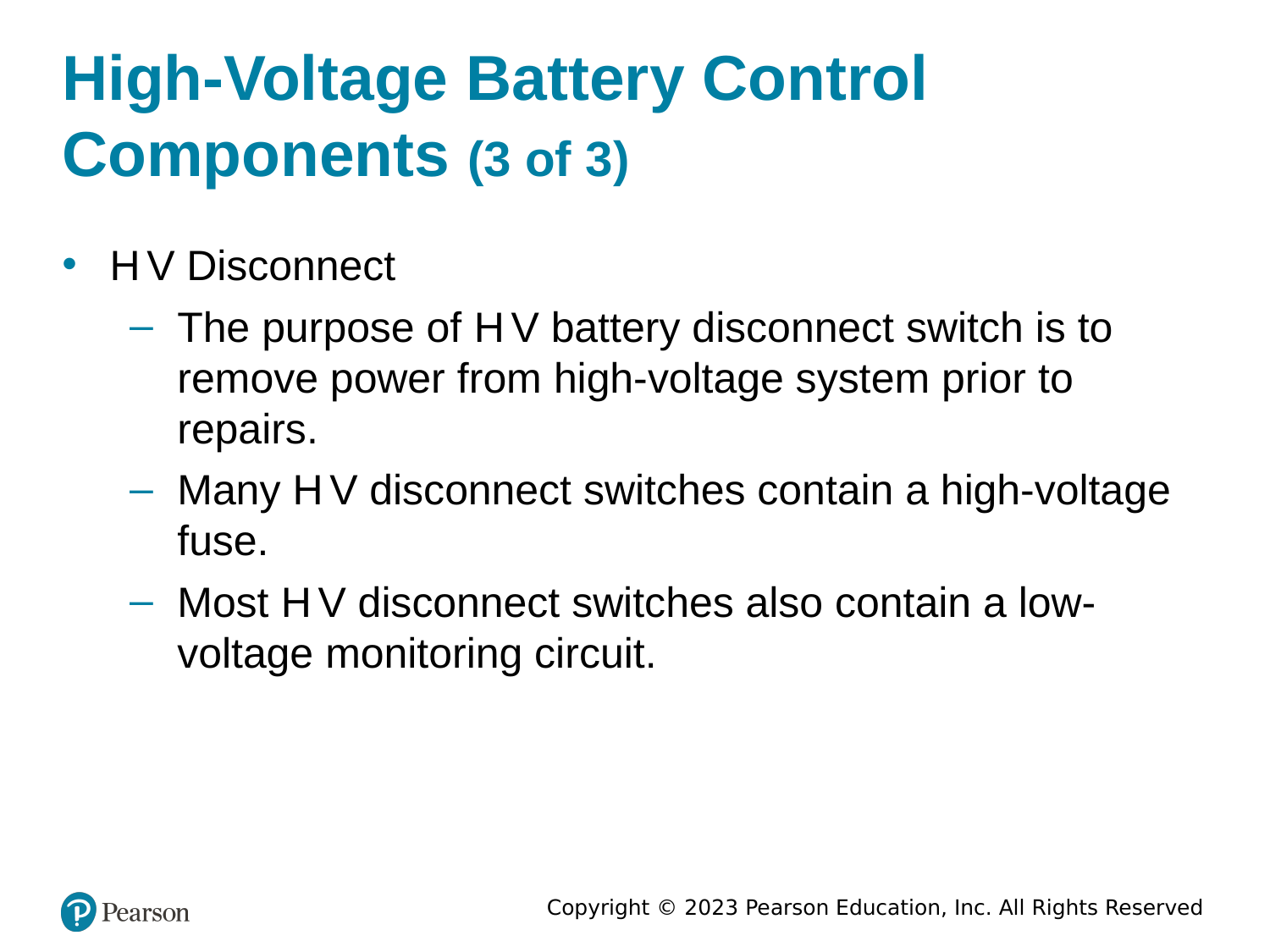

High-Voltage Battery Control Components (3 of 3)
H V Disconnect
The purpose of H V battery disconnect switch is to remove power from high-voltage system prior to repairs.
Many H V disconnect switches contain a high-voltage fuse.
Most H V disconnect switches also contain a low-voltage monitoring circuit.